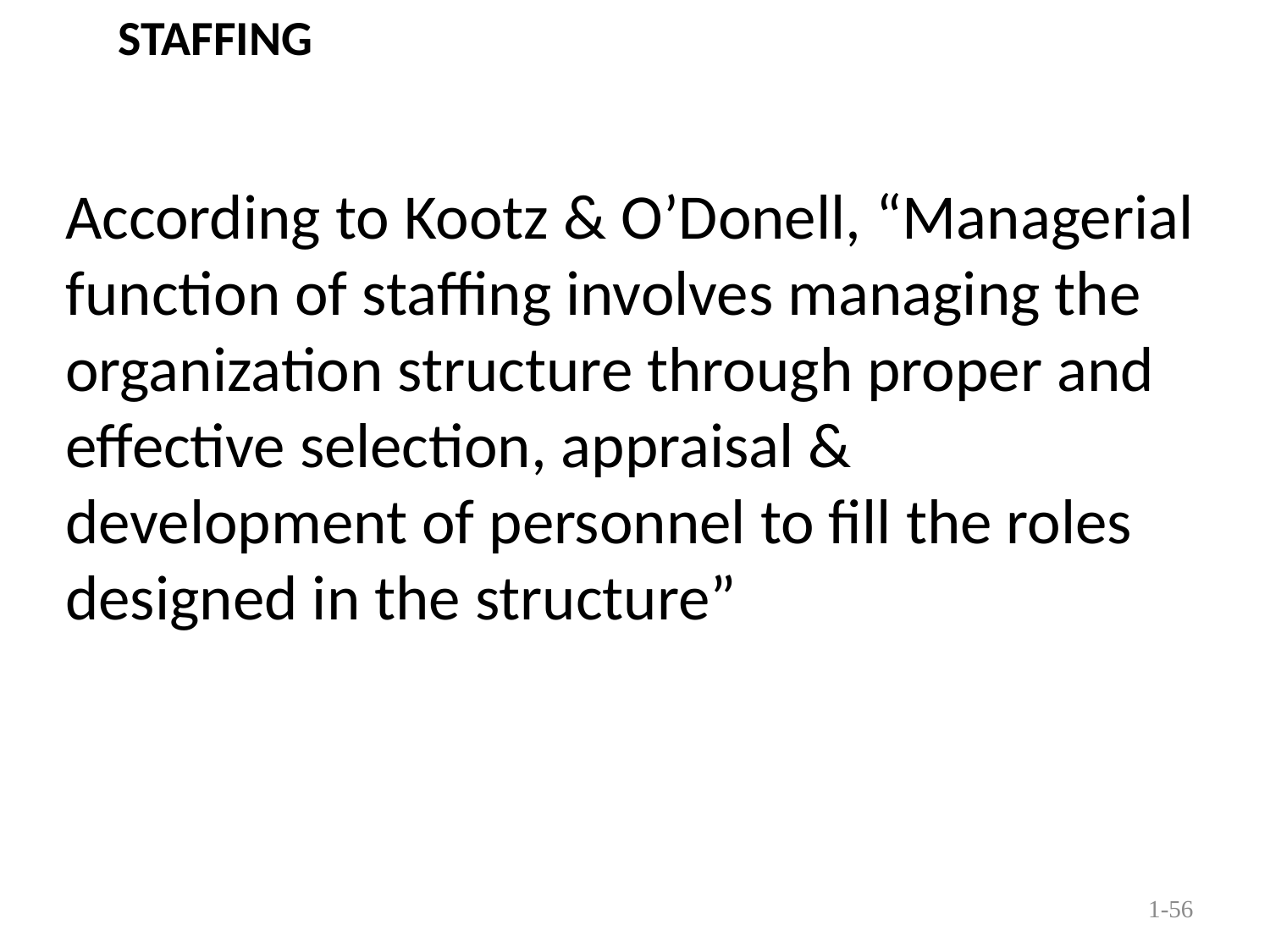

# STAFFING
According to Kootz & O’Donell, “Managerial function of staffing involves managing the organization structure through proper and effective selection, appraisal & development of personnel to fill the roles designed in the structure”

1-56